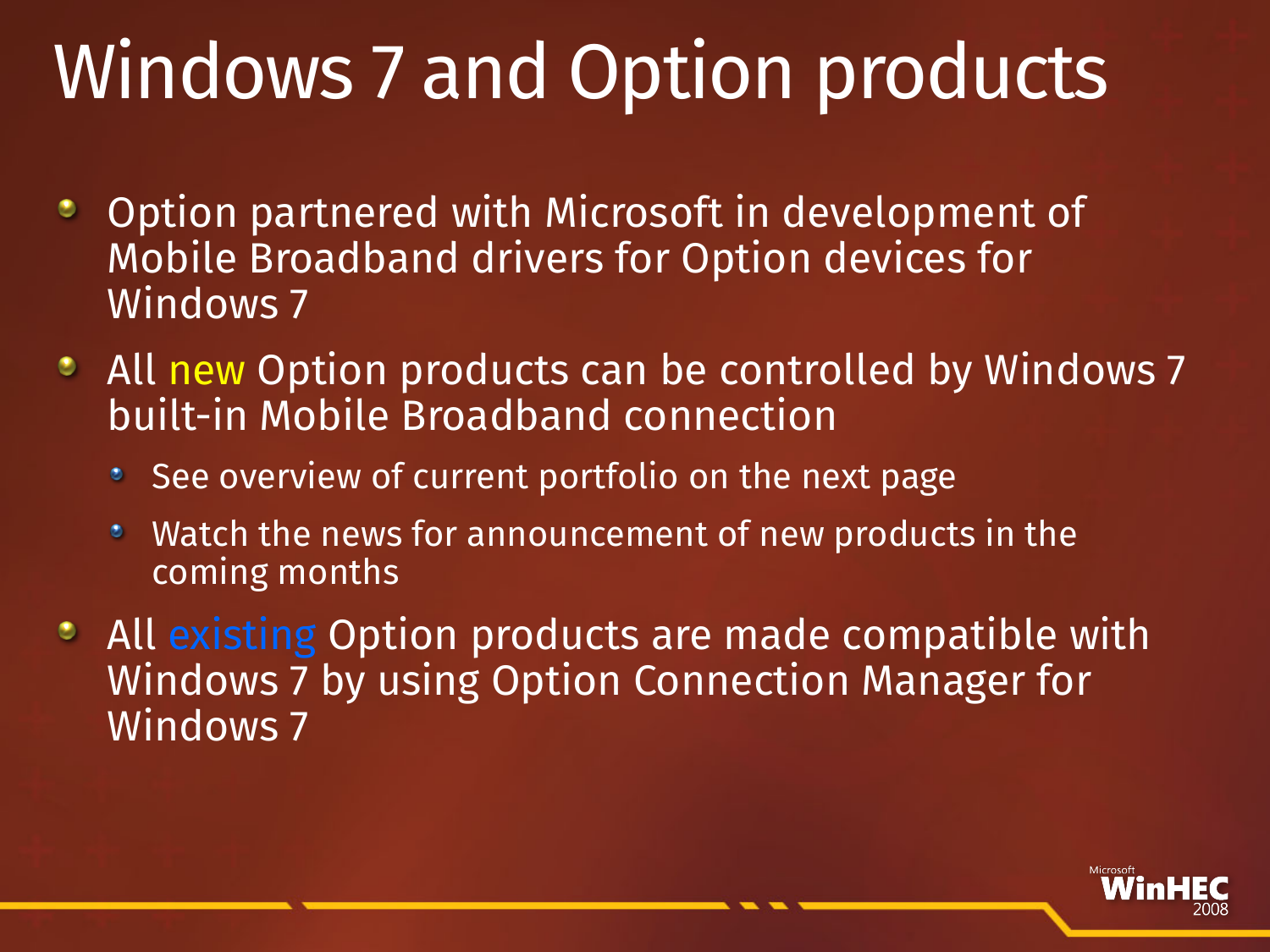

# Windows 7 and Option products
Option partnered with Microsoft in development of Mobile Broadband drivers for Option devices for Windows 7
All new Option products can be controlled by Windows 7 built-in Mobile Broadband connection
See overview of current portfolio on the next page
Watch the news for announcement of new products in the coming months
All existing Option products are made compatible with Windows 7 by using Option Connection Manager for Windows 7